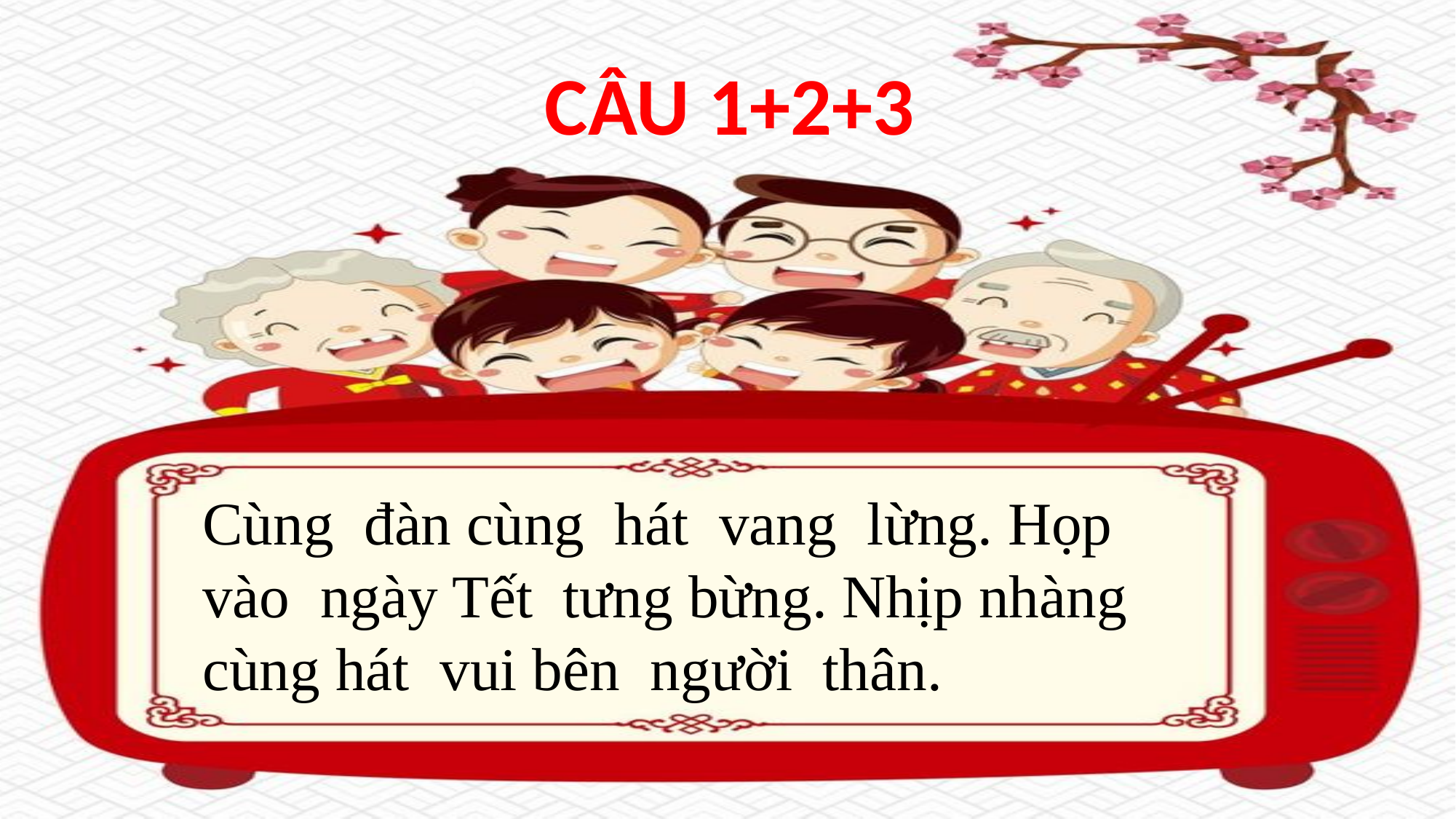

CÂU 1+2+3
Cùng  đàn cùng  hát  vang  lừng. Họp  vào  ngày Tết  tưng bừng. Nhịp nhàng cùng hát  vui bên  người  thân.